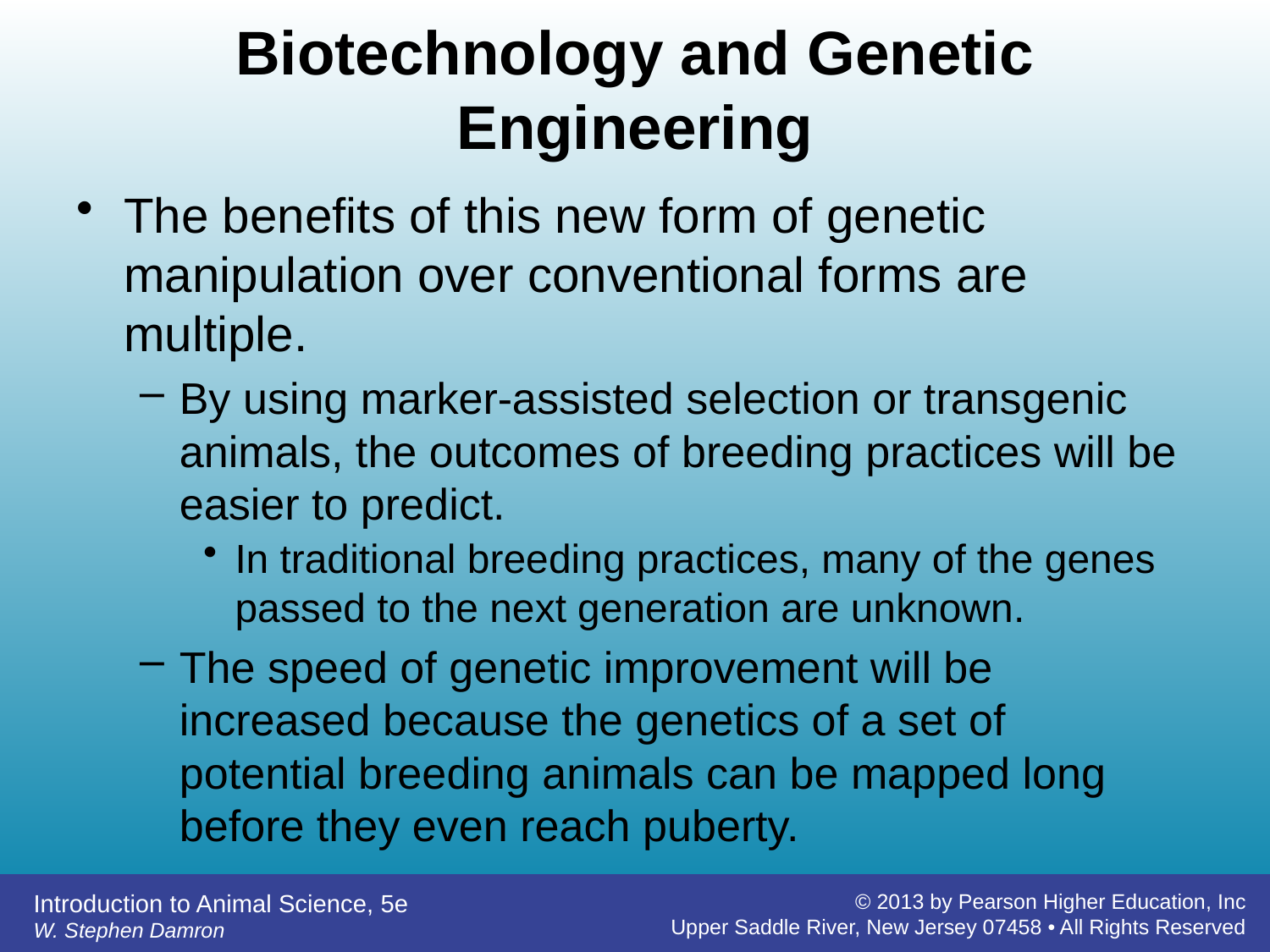

# Biotechnology and Genetic Engineering
The benefits of this new form of genetic manipulation over conventional forms are multiple.
By using marker-assisted selection or transgenic animals, the outcomes of breeding practices will be easier to predict.
In traditional breeding practices, many of the genes passed to the next generation are unknown.
The speed of genetic improvement will be increased because the genetics of a set of  potential breeding animals can be mapped long before they even reach puberty.